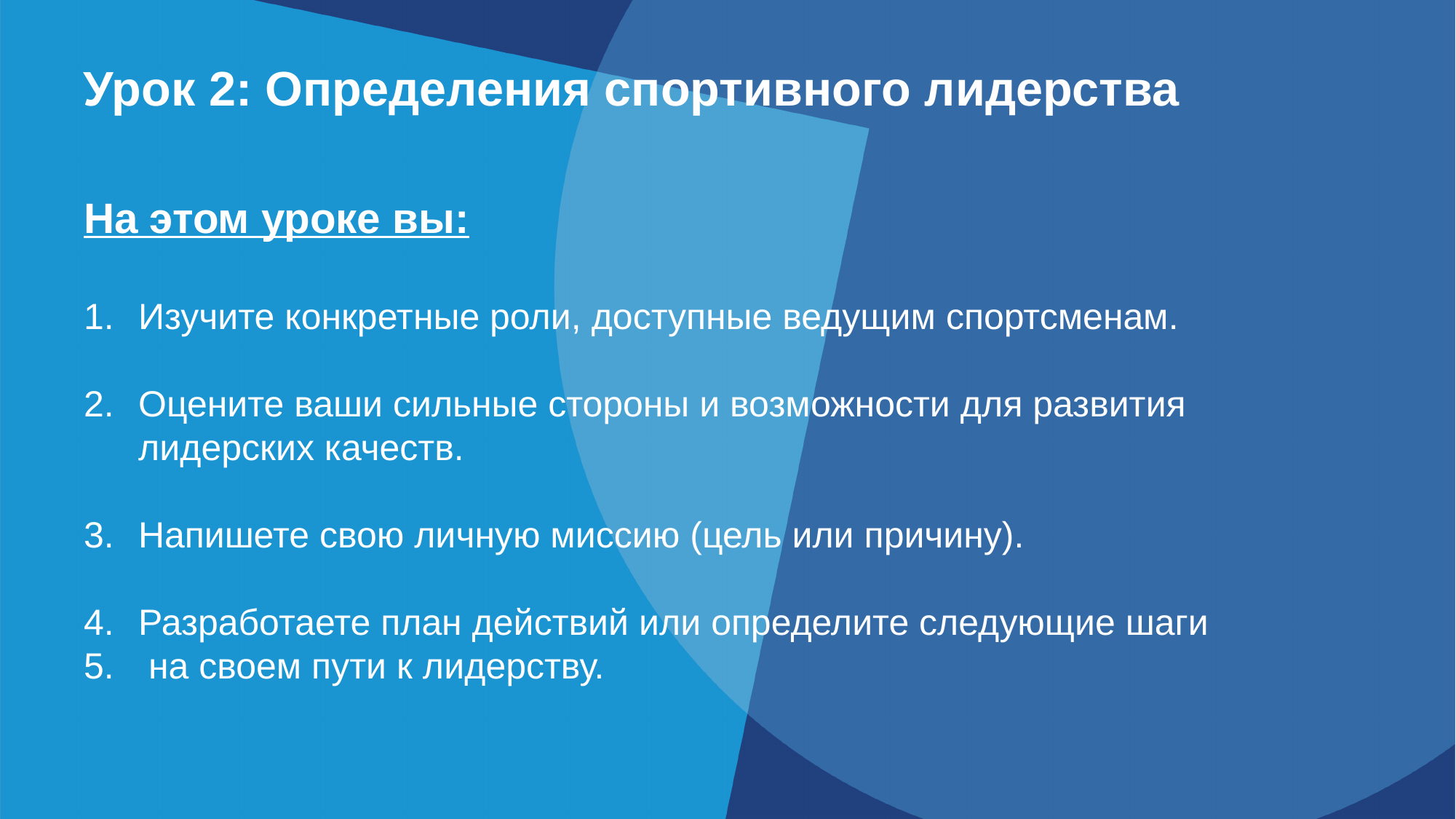

Урок 2: Определения спортивного лидерства
На этом уроке вы:

Изучите конкретные роли, доступные ведущим спортсменам.

Оцените ваши сильные стороны и возможности для развития лидерских качеств.

Напишете свою личную миссию (цель или причину).

Разработаете план действий или определите следующие шаги
 на своем пути к лидерству.